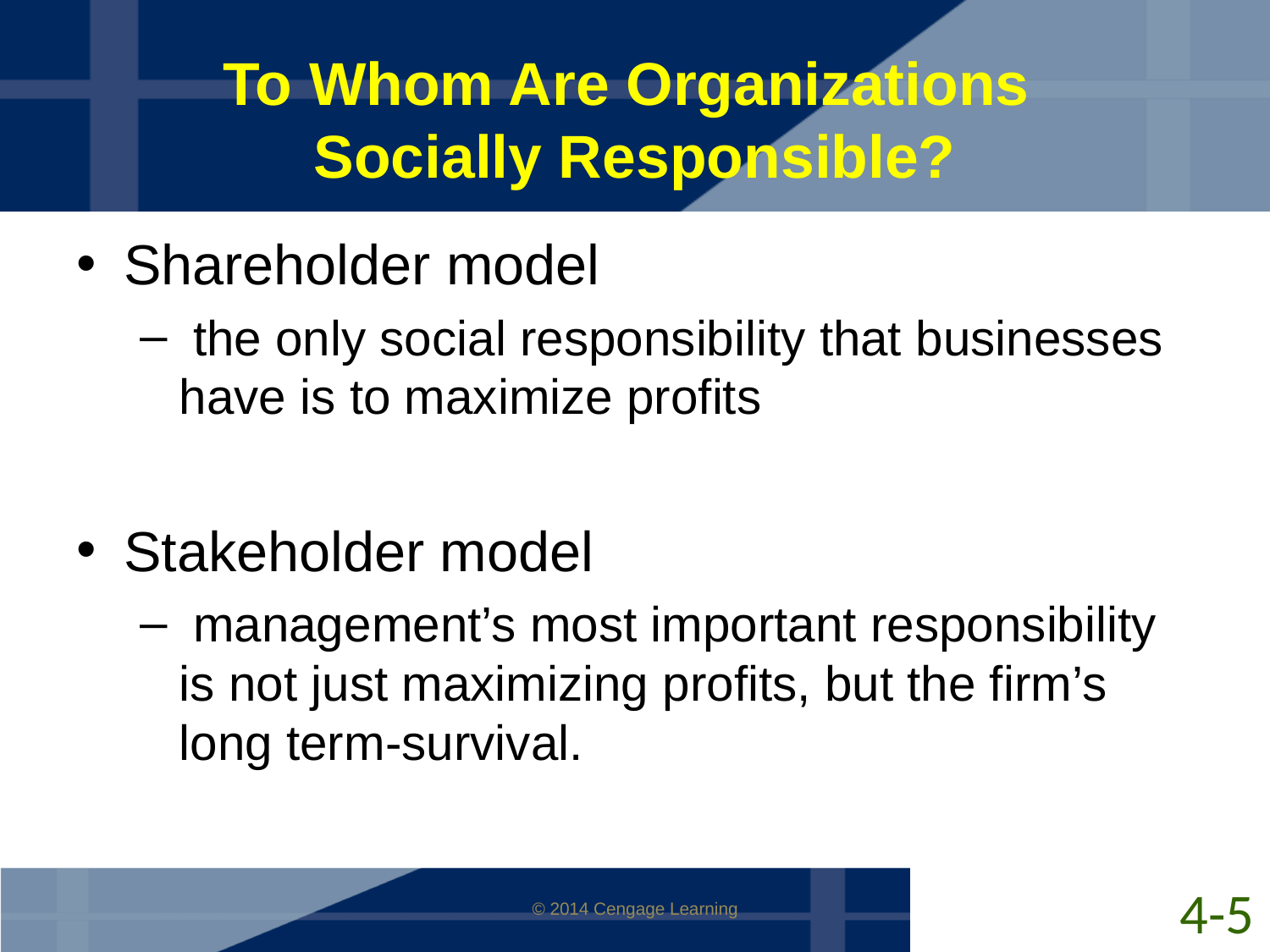

# To Whom Are Organizations Socially Responsible?
Shareholder model
 the only social responsibility that businesses have is to maximize profits

Stakeholder model
 management’s most important responsibility is not just maximizing profits, but the firm’s long term-survival.
4-5
© 2014 Cengage Learning